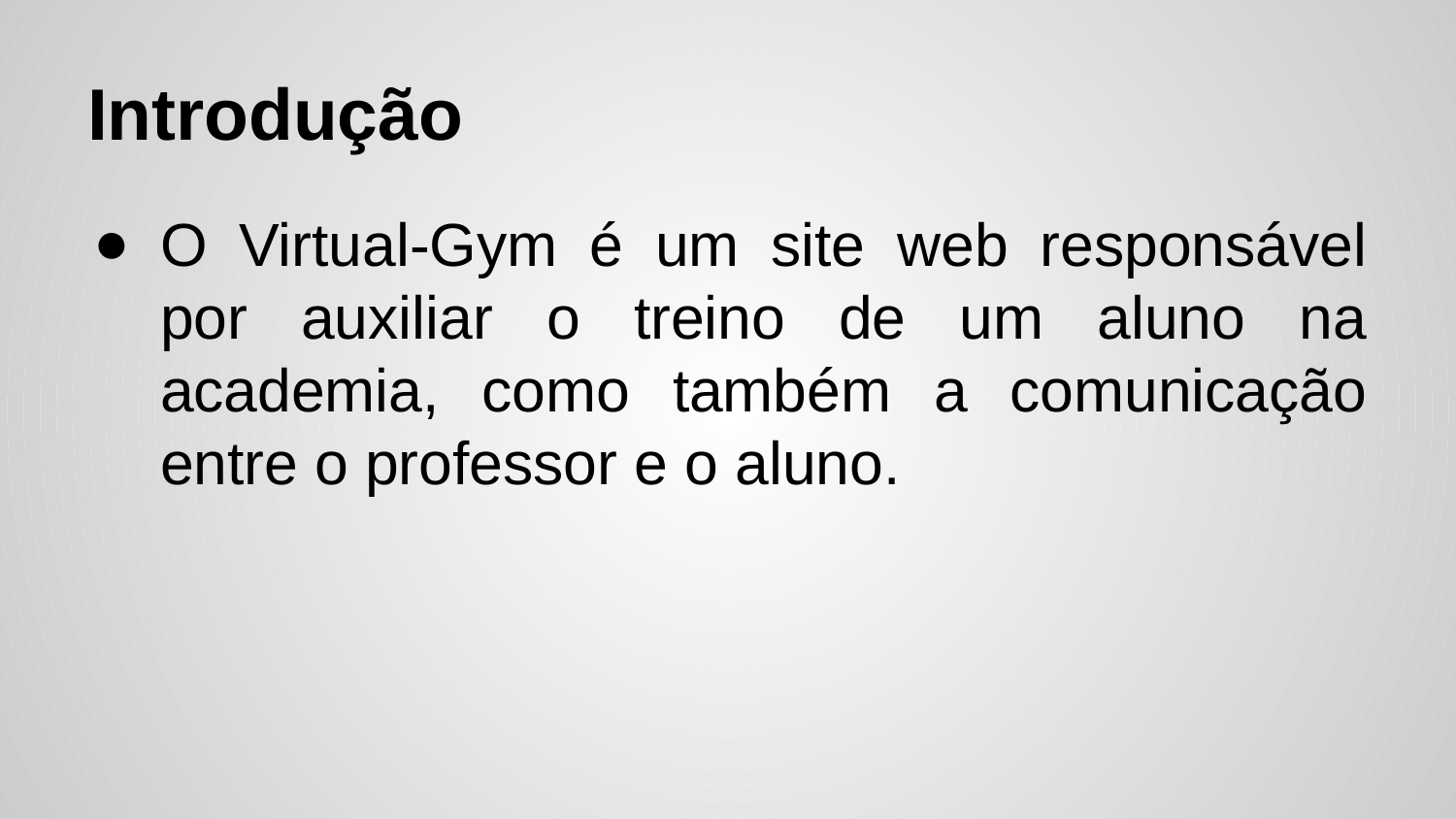

# Introdução
O Virtual-Gym é um site web responsável por auxiliar o treino de um aluno na academia, como também a comunicação entre o professor e o aluno.